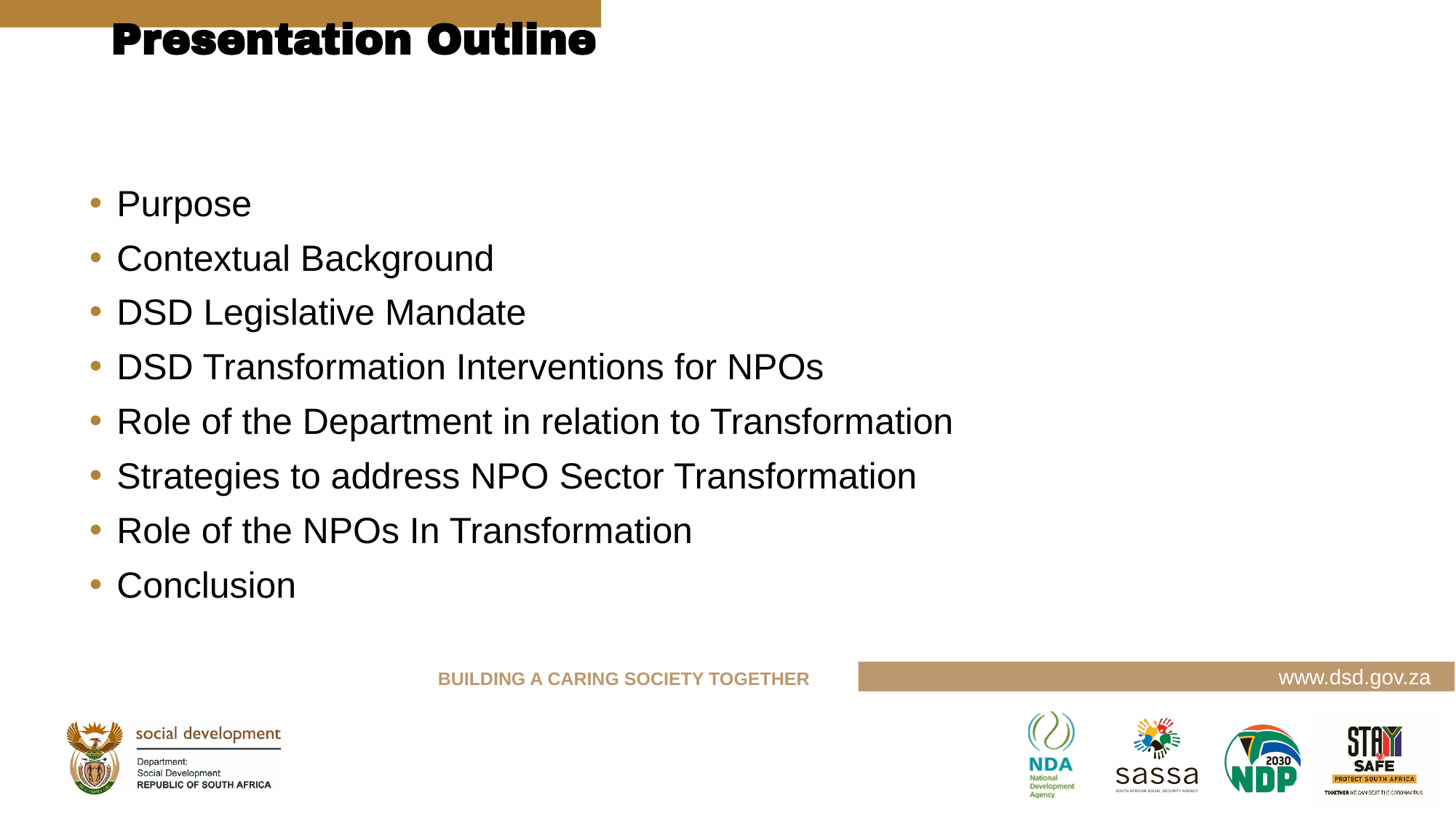

# Presentation Outline

Purpose
Contextual Background
DSD Legislative Mandate
DSD Transformation Interventions for NPOs
Role of the Department in relation to Transformation
Strategies to address NPO Sector Transformation
Role of the NPOs In Transformation
Conclusion